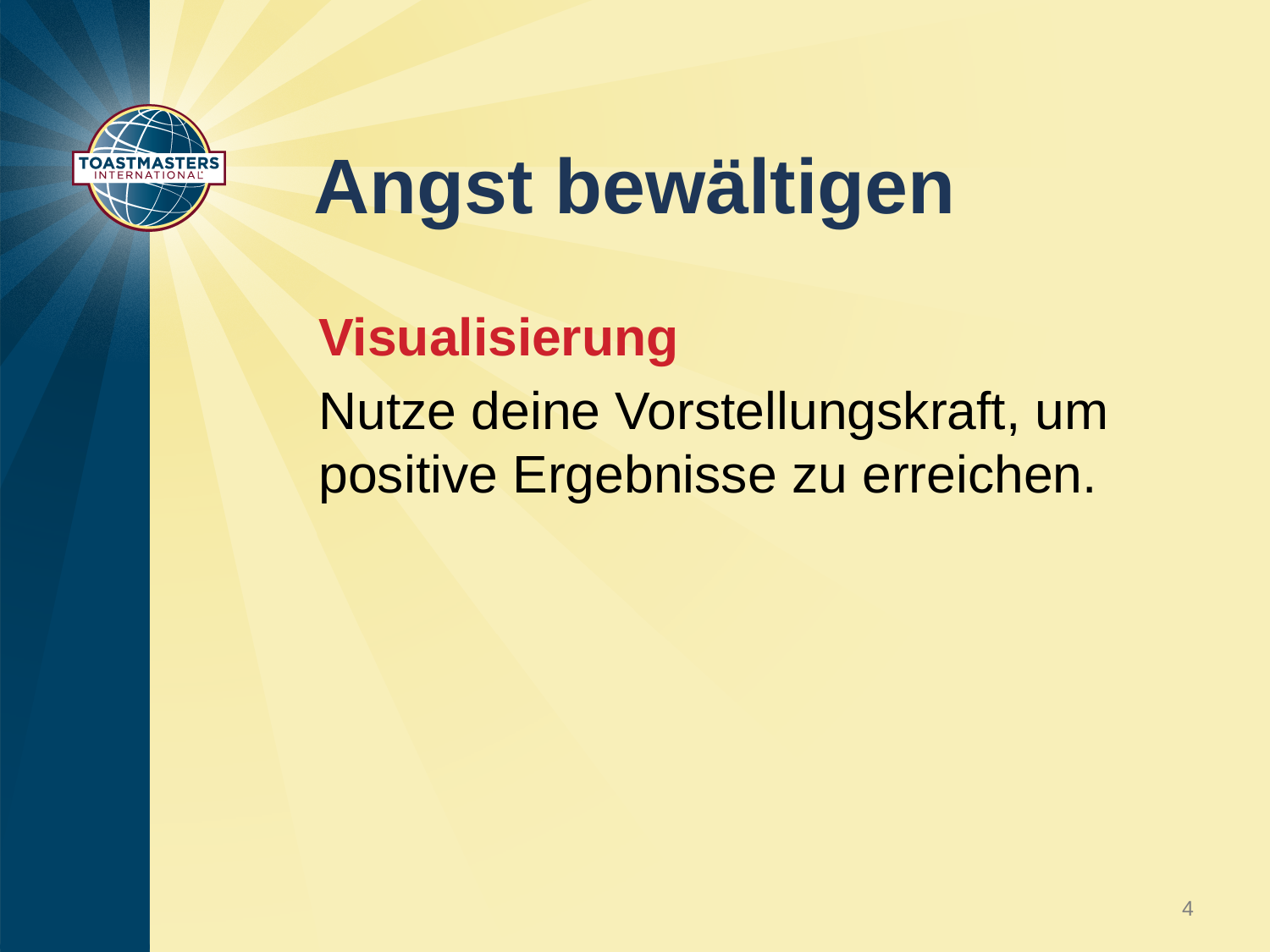

# Angst bewältigen
Visualisierung
Nutze deine Vorstellungskraft, um positive Ergebnisse zu erreichen.
4